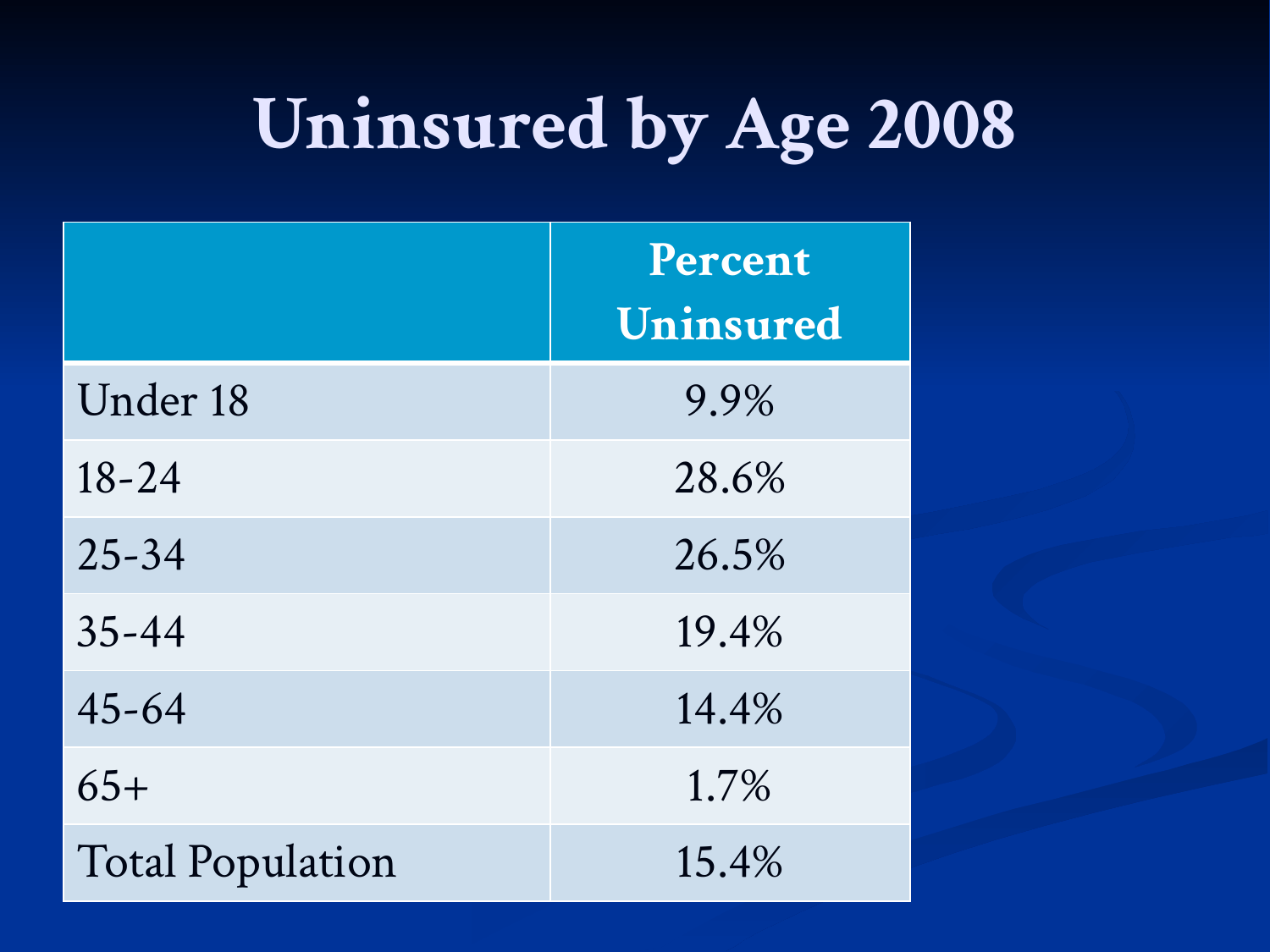

# Uninsured by Age 2008
|  | Percent Uninsured |
| --- | --- |
| Under 18 | 9.9% |
| 18-24 | 28.6% |
| 25-34 | 26.5% |
| 35-44 | 19.4% |
| 45-64 | 14.4% |
| 65+ | 1.7% |
| Total Population | 15.4% |